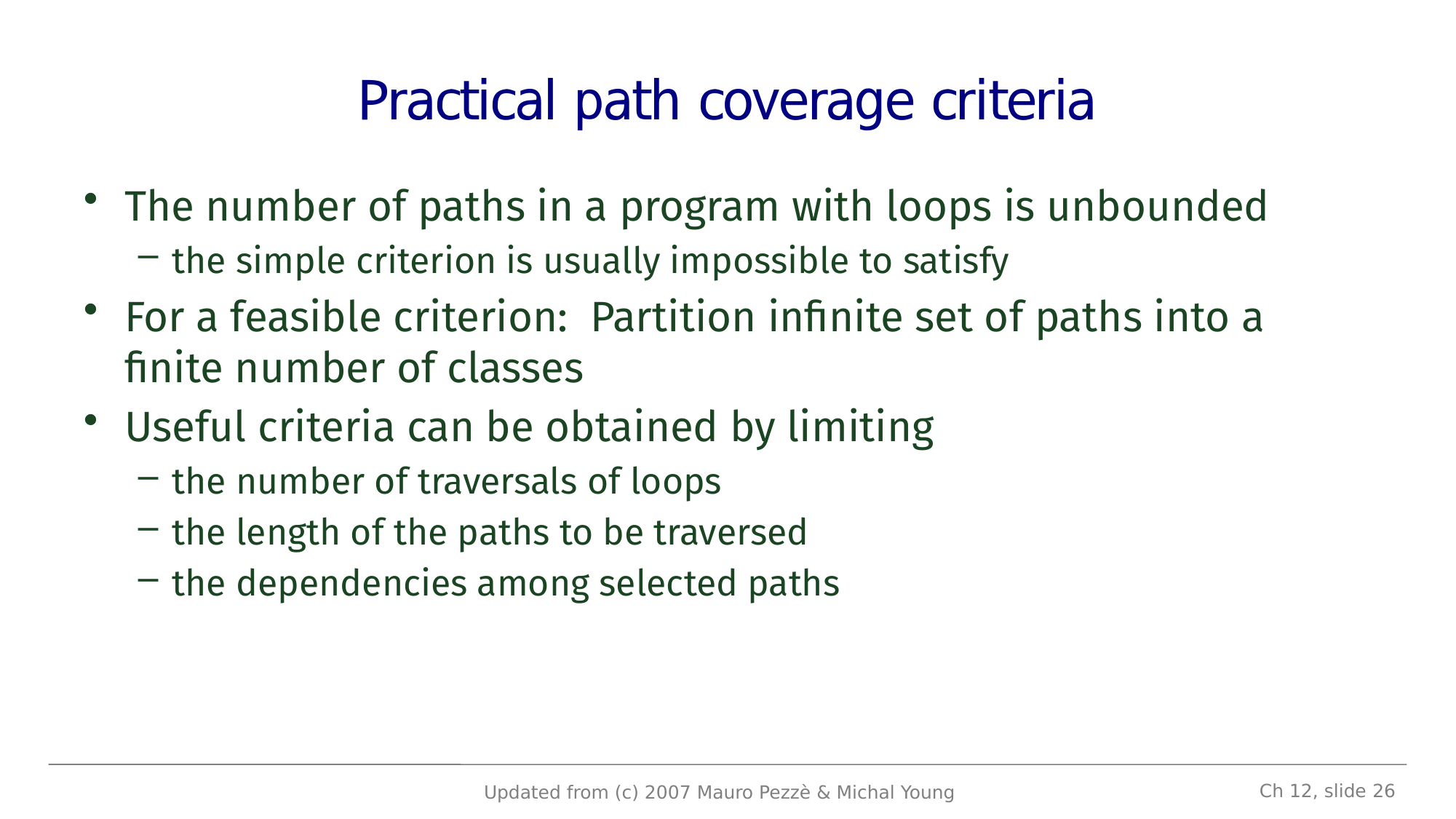

# Practical path coverage criteria
The number of paths in a program with loops is unbounded
the simple criterion is usually impossible to satisfy
For a feasible criterion:  Partition infinite set of paths into a finite number of classes
Useful criteria can be obtained by limiting
the number of traversals of loops
the length of the paths to be traversed
the dependencies among selected paths
 Ch 12, slide 26
Updated from (c) 2007 Mauro Pezzè & Michal Young